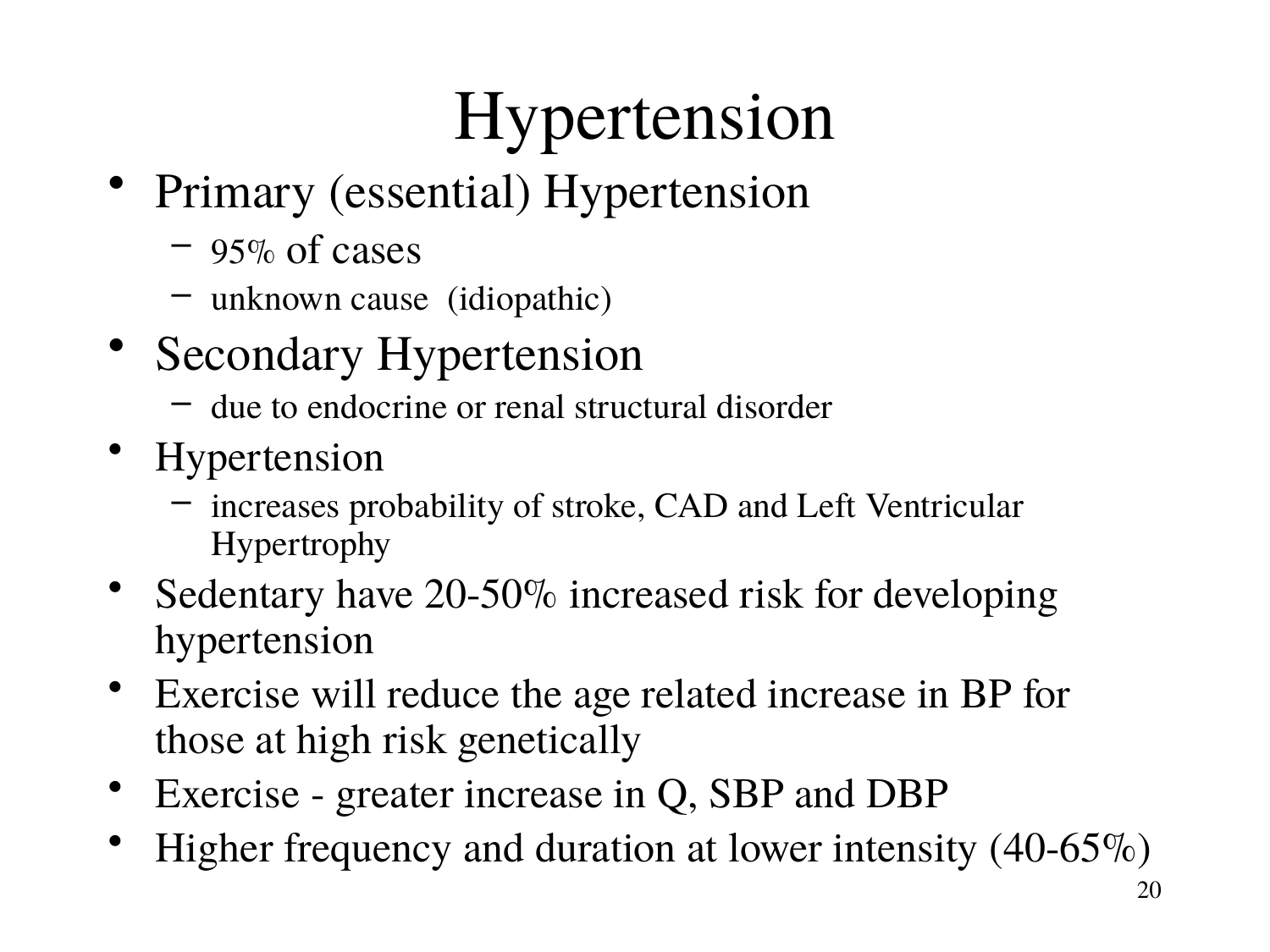

# Hypertension
Primary (essential) Hypertension
95% of cases
unknown cause  (idiopathic)
Secondary Hypertension
due to endocrine or renal structural disorder
Hypertension
increases probability of stroke, CAD and Left Ventricular Hypertrophy
Sedentary have 20-50% increased risk for developing hypertension
Exercise will reduce the age related increase in BP for those at high risk genetically
Exercise - greater increase in Q, SBP and DBP
Higher frequency and duration at lower intensity (40-65%)
20